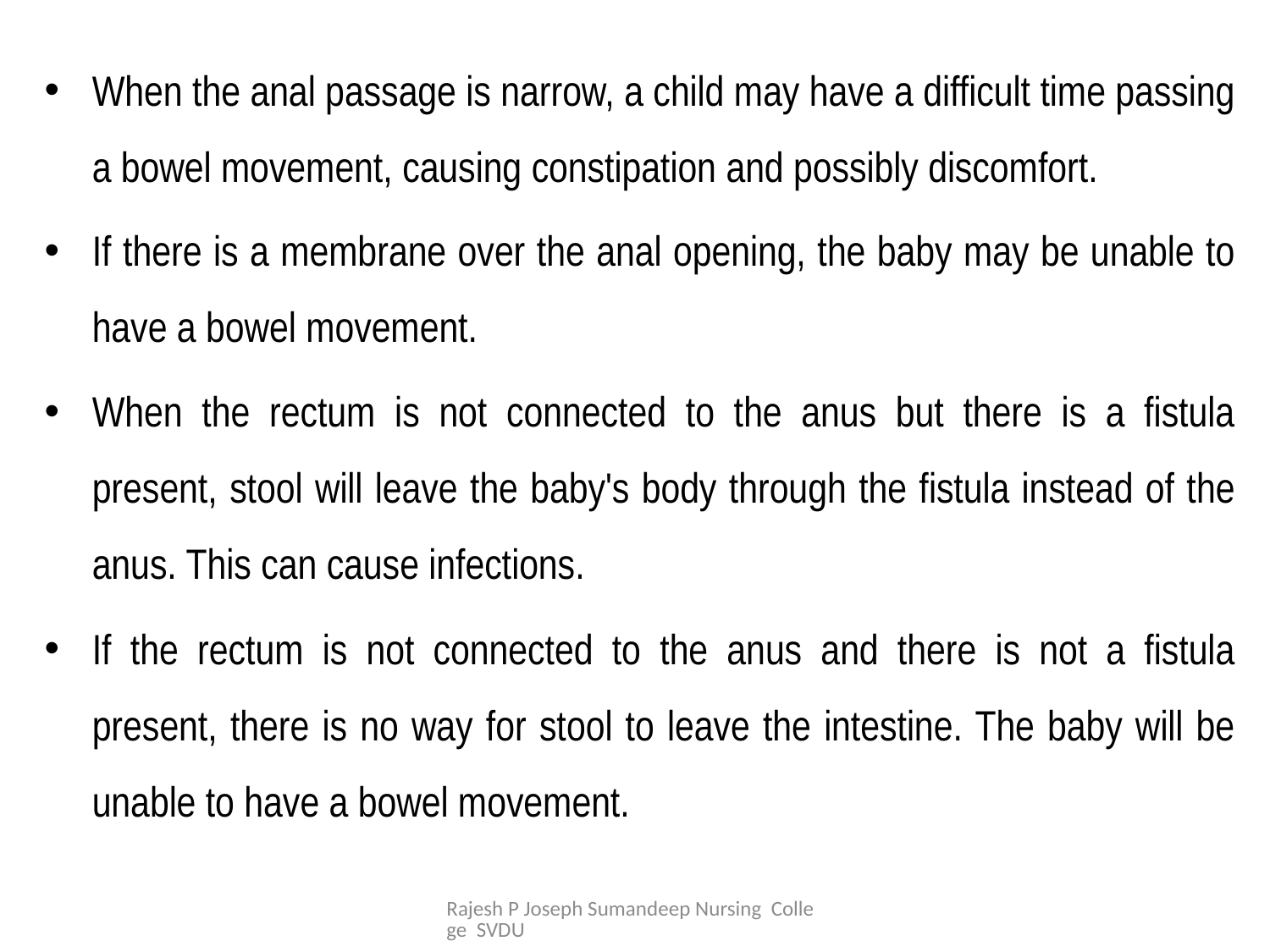

When the anal passage is narrow, a child may have a difficult time passing a bowel movement, causing constipation and possibly discomfort.
If there is a membrane over the anal opening, the baby may be unable to have a bowel movement.
When the rectum is not connected to the anus but there is a fistula present, stool will leave the baby's body through the fistula instead of the anus. This can cause infections.
If the rectum is not connected to the anus and there is not a fistula present, there is no way for stool to leave the intestine. The baby will be unable to have a bowel movement.

Rajesh P Joseph Sumandeep Nursing  College  SVDU